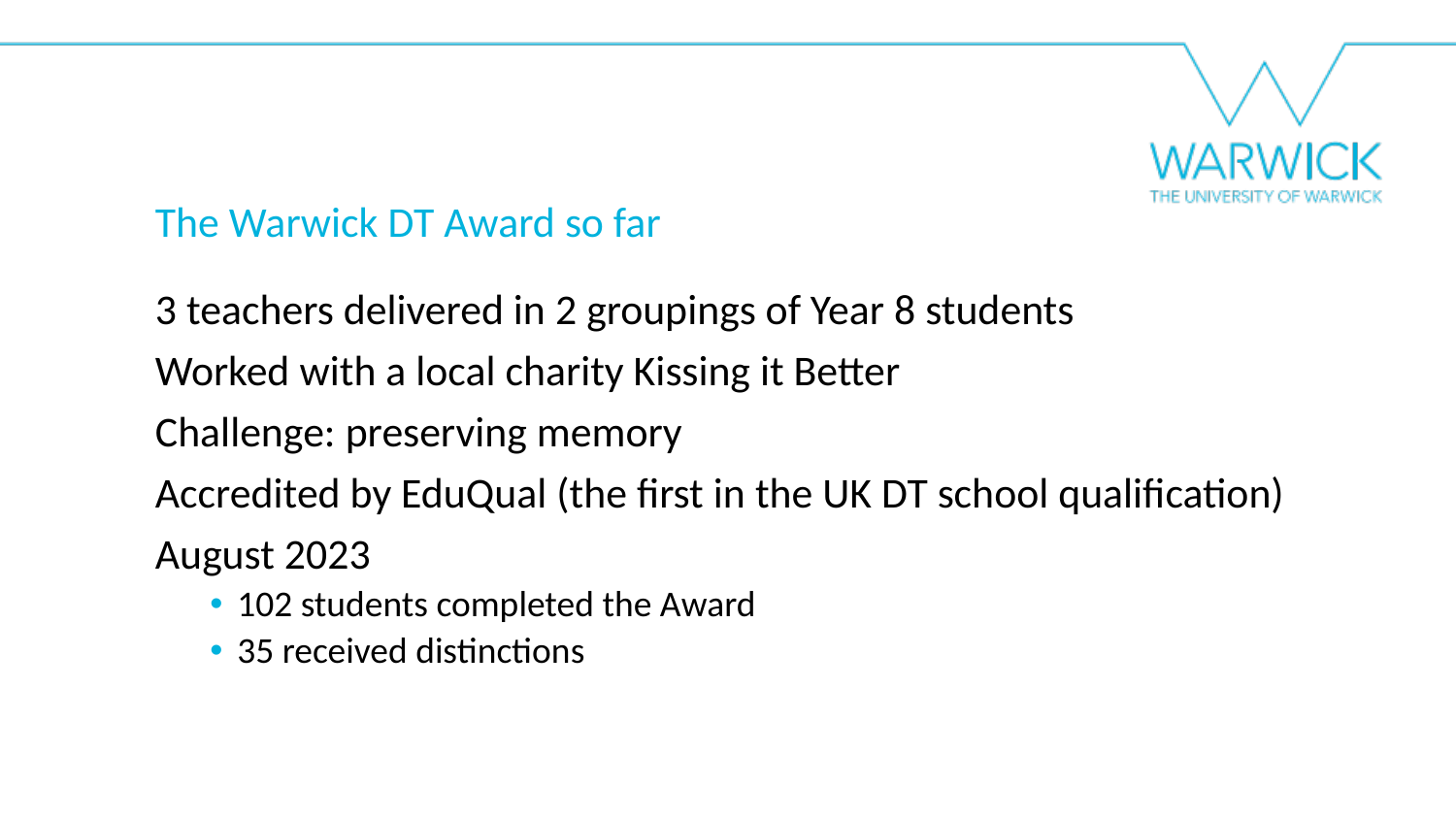

The Warwick DT Award so far

3 teachers delivered in 2 groupings of Year 8 students
Worked with a local charity Kissing it Better
Challenge: preserving memory
Accredited by EduQual (the first in the UK DT school qualification)
August 2023
102 students completed the Award
35 received distinctions